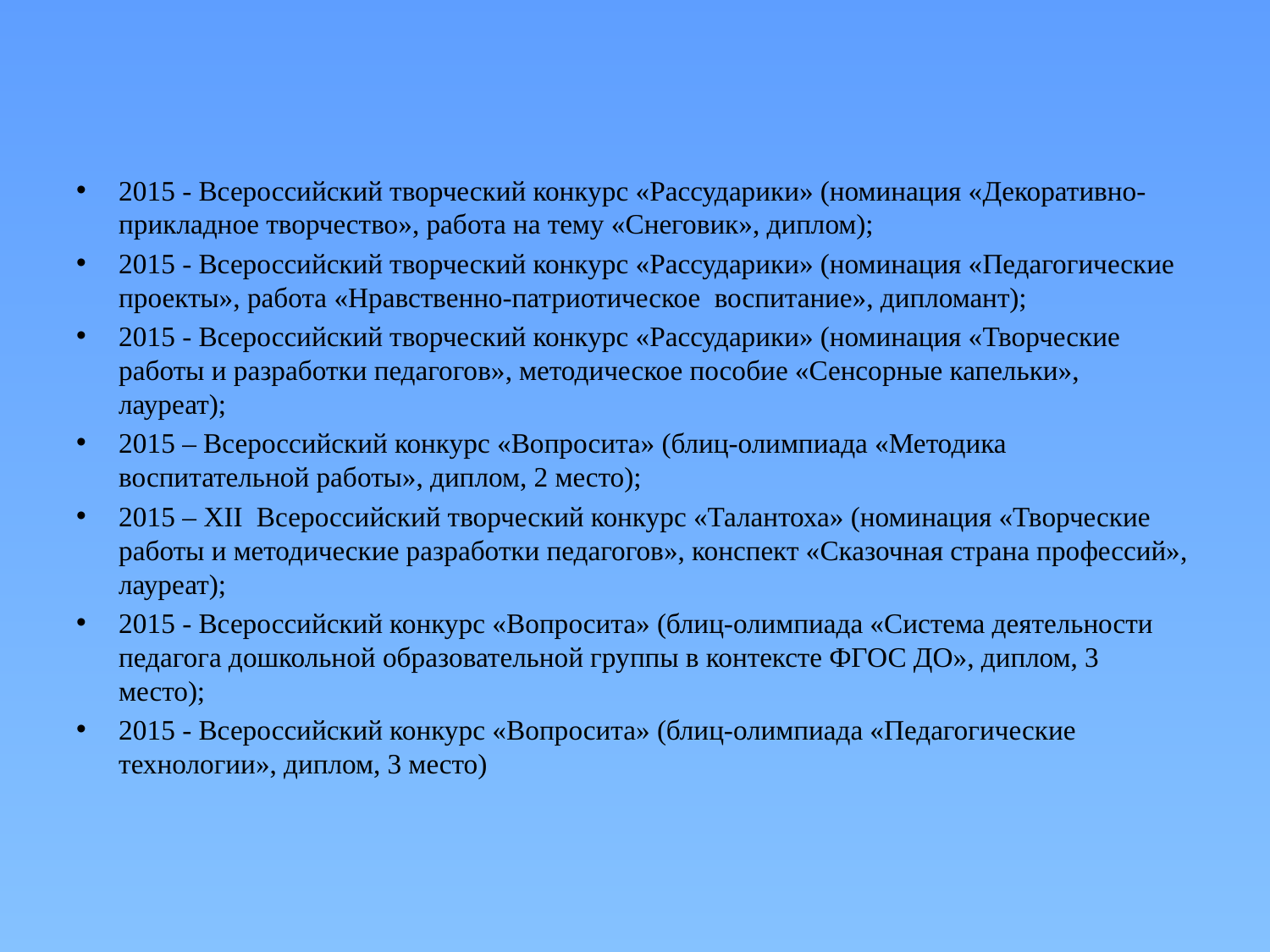

2015 - Всероссийский творческий конкурс «Рассударики» (номинация «Декоративно-прикладное творчество», работа на тему «Снеговик», диплом);
2015 - Всероссийский творческий конкурс «Рассударики» (номинация «Педагогические проекты», работа «Нравственно-патриотическое  воспитание», дипломант);
2015 - Всероссийский творческий конкурс «Рассударики» (номинация «Творческие работы и разработки педагогов», методическое пособие «Сенсорные капельки», лауреат);
2015 – Всероссийский конкурс «Вопросита» (блиц-олимпиада «Методика воспитательной работы», диплом, 2 место);
2015 – XII  Всероссийский творческий конкурс «Талантоха» (номинация «Творческие работы и методические разработки педагогов», конспект «Сказочная страна профессий», лауреат);
2015 - Всероссийский конкурс «Вопросита» (блиц-олимпиада «Система деятельности педагога дошкольной образовательной группы в контексте ФГОС ДО», диплом, 3 место);
2015 - Всероссийский конкурс «Вопросита» (блиц-олимпиада «Педагогические технологии», диплом, 3 место)